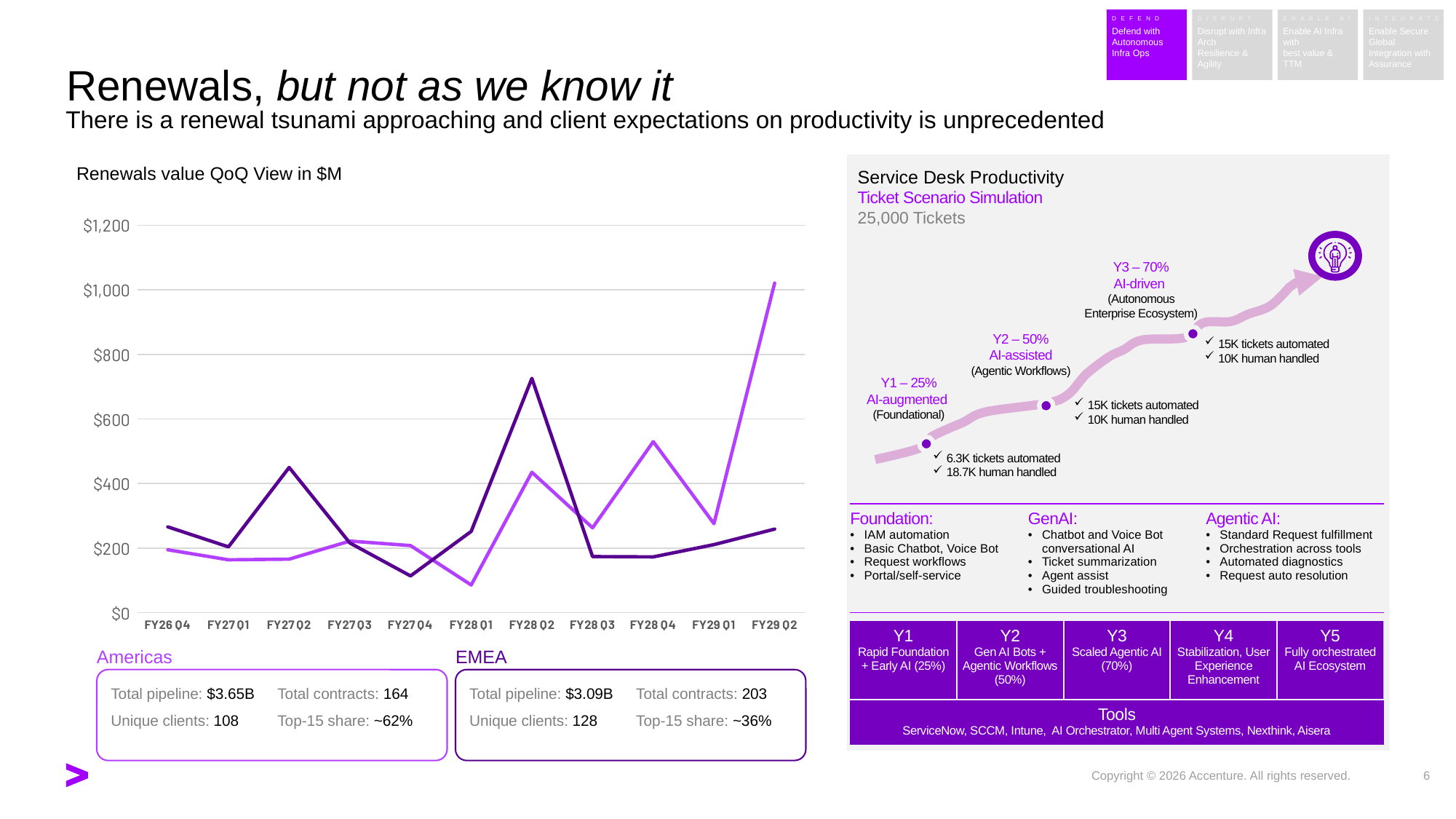

DEFEND
DISRUPT
ENABLE AI
INTEGRATE
Defend with
Autonomous Infra Ops
Disrupt with Infra Arch
Resilience & Agility
Enable AI Infra with
best value & TTM
Enable Secure Global
Integration with Assurance
# Renewals, but not as we know it
There is a renewal tsunami approaching and client expectations on productivity is unprecedented
Service Desk Productivity
Ticket Scenario Simulation
25,000 Tickets
Renewals value QoQ View in $M

### Chart

| Category | Americas | EMEA |
|---|---|---|
| FY26 Q4 | 195.0 | 266.0 |
| FY27 Q1 | 164.0 | 204.0 |
| FY27 Q2 | 166.0 | 450.0 |
| FY27 Q3 | 222.0 | 216.0 |
| FY27 Q4 | 208.0 | 114.0 |
| FY28 Q1 | 86.0 | 252.0 |
| FY28 Q2 | 435.0 | 726.0 |
| FY28 Q3 | 263.0 | 174.0 |
| FY28 Q4 | 530.0 | 173.0 |
| FY29 Q1 | 276.0 | 211.0 |
| FY29 Q2 | 1021.0 | 259.0 |

Y3 – 70%
AI-driven
(Autonomous Enterprise Ecosystem)
Y2 – 50%
AI-assisted
(Agentic Workflows)
15K tickets automated
10K human handled
Y1 – 25%
AI-augmented
(Foundational)
15K tickets automated
10K human handled
6.3K tickets automated
18.7K human handled
| Foundation: IAM automation Basic Chatbot, Voice Bot Request workflows Portal/self-service | GenAI: Chatbot and Voice Bot conversational AI Ticket summarization Agent assist Guided troubleshooting | Agentic AI: Standard Request fulfillment Orchestration across tools Automated diagnostics Request auto resolution |
| --- | --- | --- |
| Y1 Rapid Foundation + Early AI (25%) | Y2 Gen AI Bots + Agentic Workflows (50%) | Y3 Scaled Agentic AI (70%) | Y4 Stabilization, User Experience Enhancement | Y5 Fully orchestrated AI Ecosystem |
| --- | --- | --- | --- | --- |
| Tools ServiceNow, SCCM, Intune, AI Orchestrator, Multi Agent Systems, Nexthink, Aisera |  |  |  |  |
Americas
EMEA
Total pipeline: $3.65B
Unique clients: 108
Total contracts: 164
Top-15 share: ~62%
Total pipeline: $3.09B
Unique clients: 128
Total contracts: 203
Top-15 share: ~36%